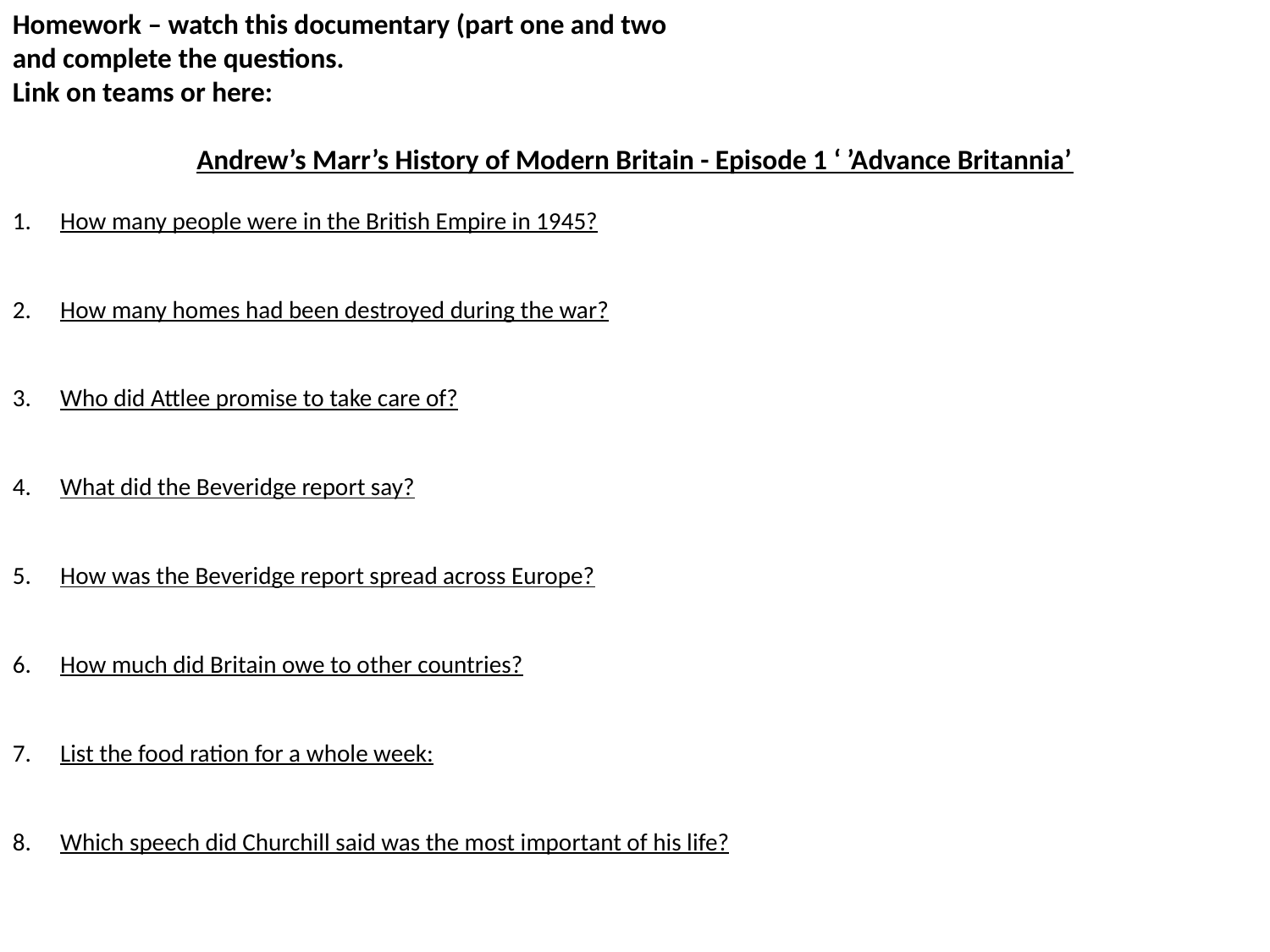

Homework – watch this documentary (part one and two
and complete the questions.
Link on teams or here:

Andrew’s Marr’s History of Modern Britain - Episode 1 ‘ ’Advance Britannia’

How many people were in the British Empire in 1945?

How many homes had been destroyed during the war?

Who did Attlee promise to take care of?

What did the Beveridge report say?
How was the Beveridge report spread across Europe?

How much did Britain owe to other countries?

List the food ration for a whole week:

Which speech did Churchill said was the most important of his life?